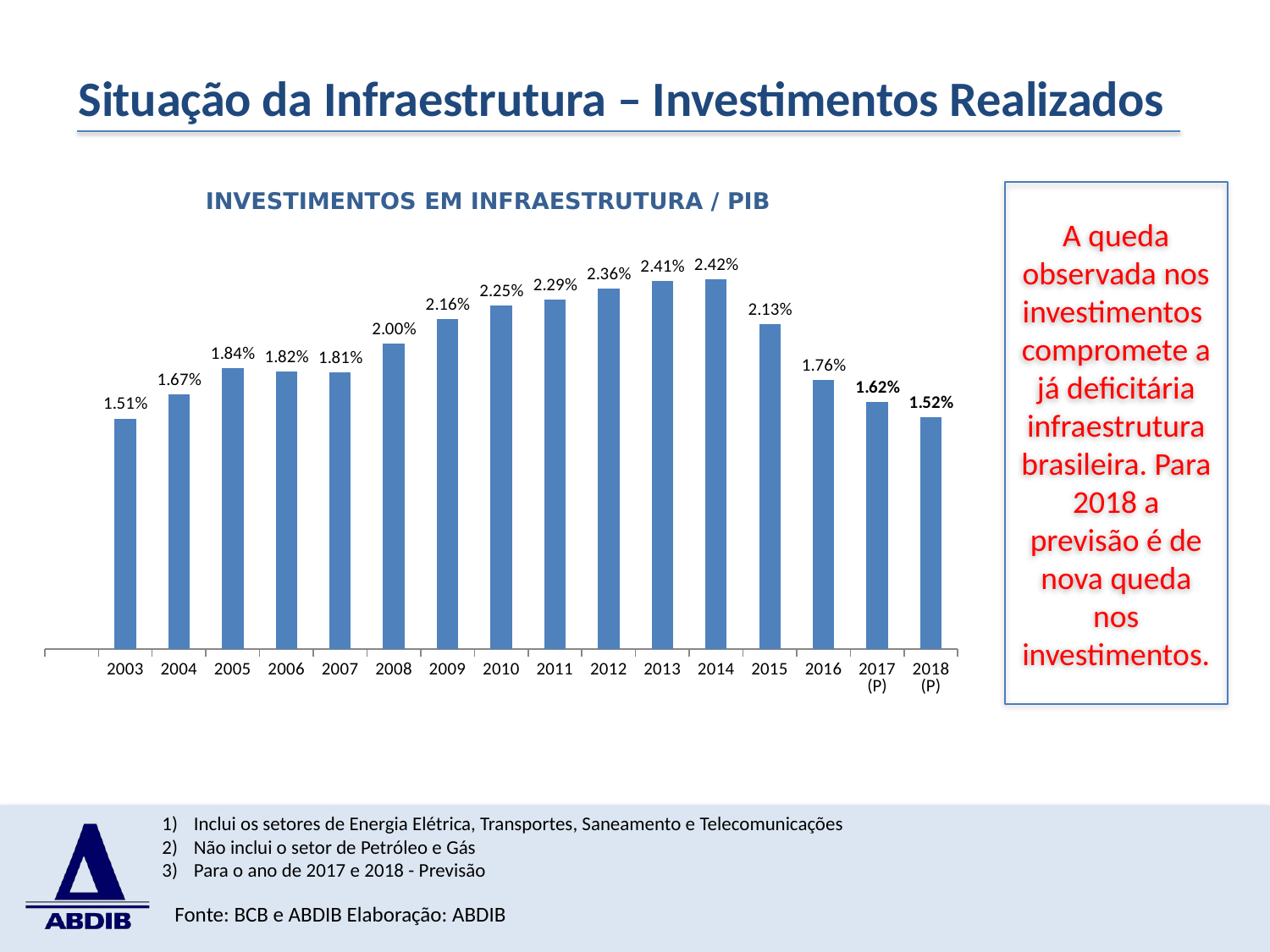

# Situação da Infraestrutura – Investimentos Realizados

### Chart

| Category |  |
|---|---|
|   | None |
| 2003 | 0.0151 |
| 2004 | 0.0167 |
| 2005 | 0.0184 |
| 2006 | 0.0182 |
| 2007 | 0.0181 |
| 2008 | 0.02 |
| 2009 | 0.0216 |
| 2010 | 0.0225 |
| 2011 | 0.0229 |
| 2012 | 0.0236 |
| 2013 | 0.0241 |
| 2014 | 0.0242 |
| 2015 | 0.0213 |
| 2016 | 0.0176 |
| 2017 (P) | 0.0162 |
| 2018 (P) | 0.0152 |
A queda observada nos investimentos  compromete a já deficitária infraestrutura brasileira. Para 2018 a previsão é de nova queda nos investimentos.
INVESTIMENTOS EM INFRAESTRUTURA / PIB

Inclui os setores de Energia Elétrica, Transportes, Saneamento e Telecomunicações
Não inclui o setor de Petróleo e Gás
Para o ano de 2017 e 2018 - Previsão

5
Fonte: BCB e ABDIB Elaboração: ABDIB